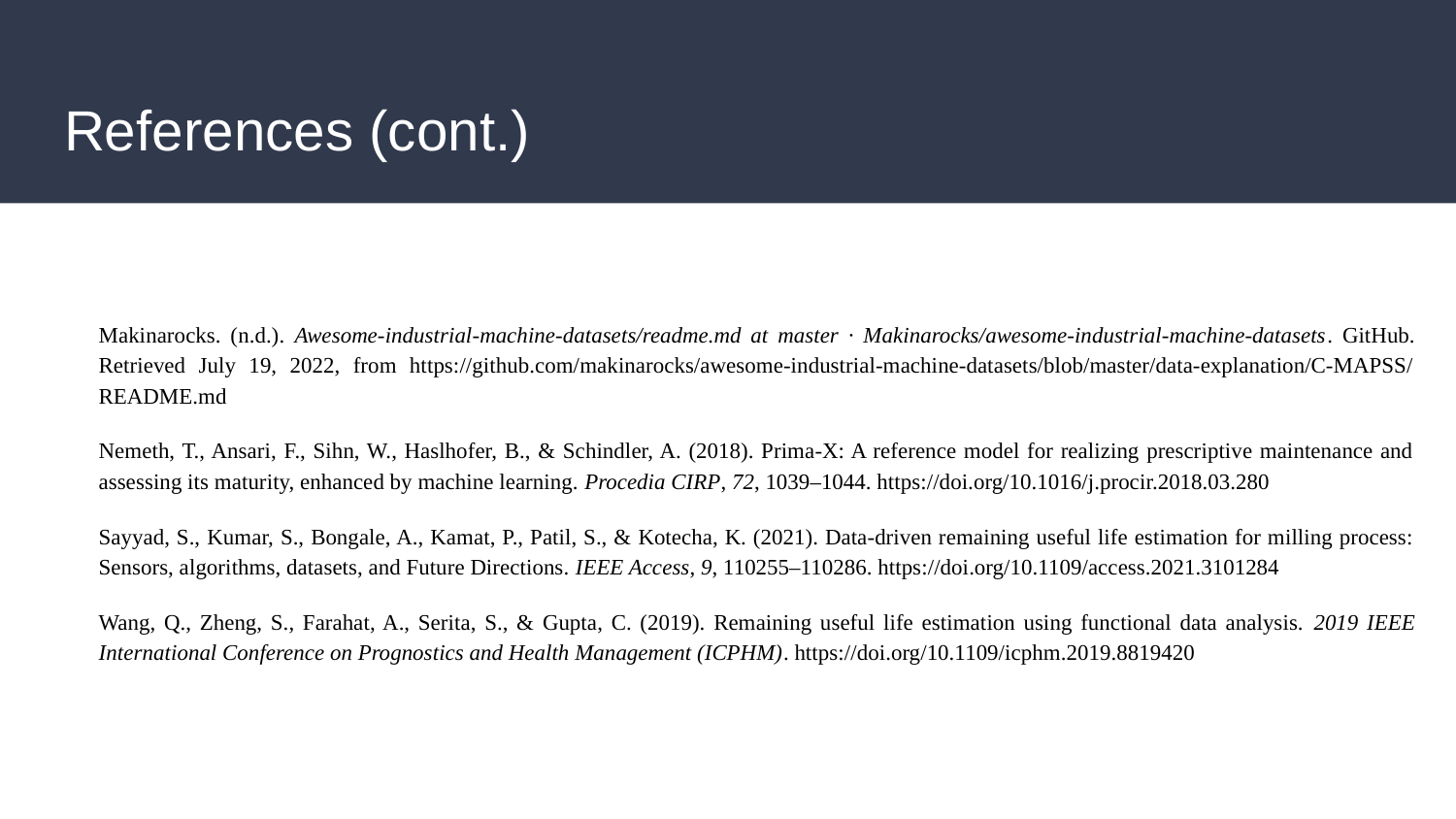

# References (cont.)

Makinarocks. (n.d.). Awesome-industrial-machine-datasets/readme.md at master · Makinarocks/awesome-industrial-machine-datasets. GitHub. Retrieved July 19, 2022, from https://github.com/makinarocks/awesome-industrial-machine-datasets/blob/master/data-explanation/C-MAPSS/README.md
Nemeth, T., Ansari, F., Sihn, W., Haslhofer, B., & Schindler, A. (2018). Prima-X: A reference model for realizing prescriptive maintenance and assessing its maturity, enhanced by machine learning. Procedia CIRP, 72, 1039–1044. https://doi.org/10.1016/j.procir.2018.03.280
Sayyad, S., Kumar, S., Bongale, A., Kamat, P., Patil, S., & Kotecha, K. (2021). Data-driven remaining useful life estimation for milling process: Sensors, algorithms, datasets, and Future Directions. IEEE Access, 9, 110255–110286. https://doi.org/10.1109/access.2021.3101284
Wang, Q., Zheng, S., Farahat, A., Serita, S., & Gupta, C. (2019). Remaining useful life estimation using functional data analysis. 2019 IEEE International Conference on Prognostics and Health Management (ICPHM). https://doi.org/10.1109/icphm.2019.8819420